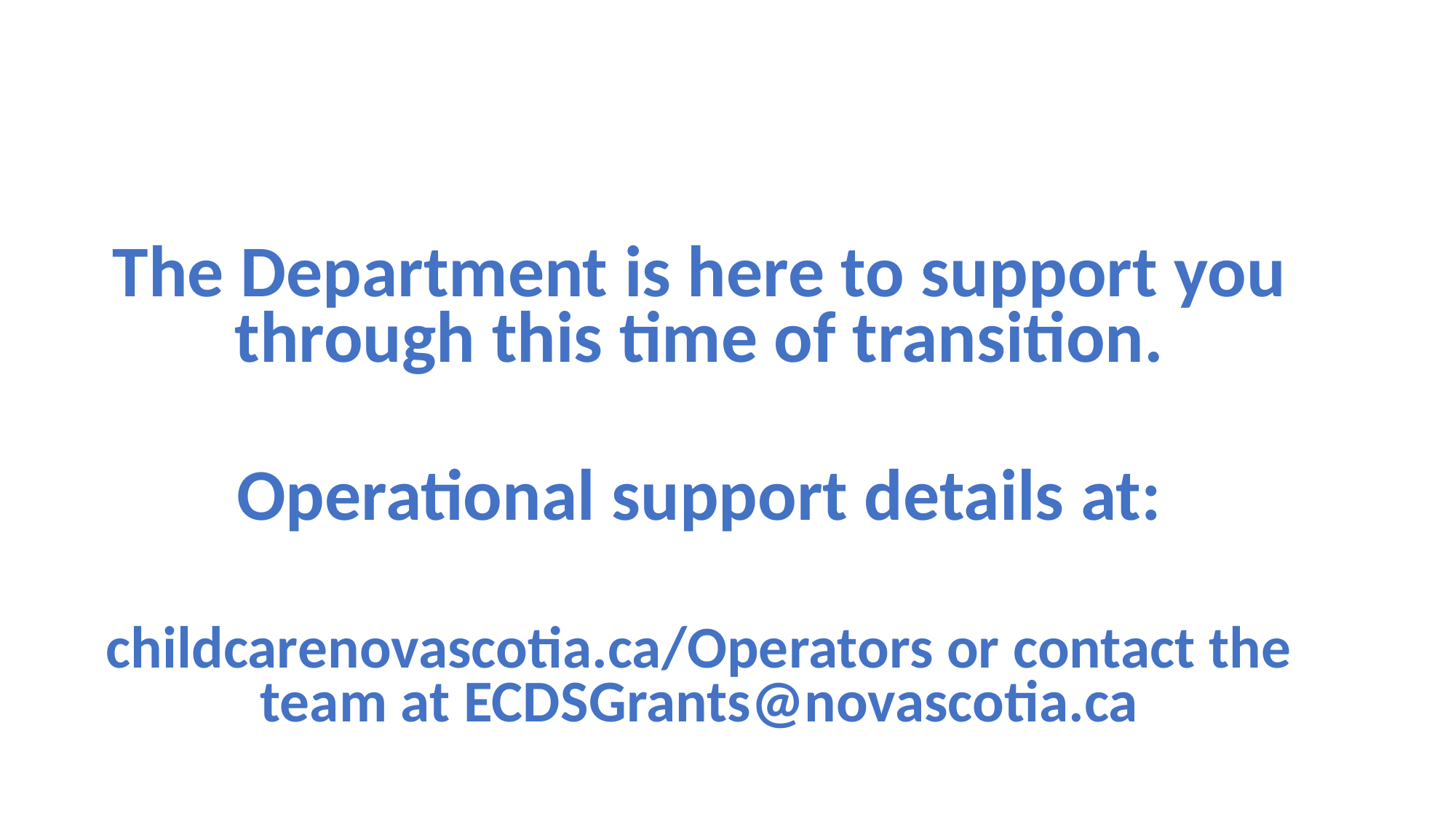

The Department is here to support you through this time of transition.

Operational support details at:

childcarenovascotia.ca/Operators or contact the team at ECDSGrants@novascotia.ca